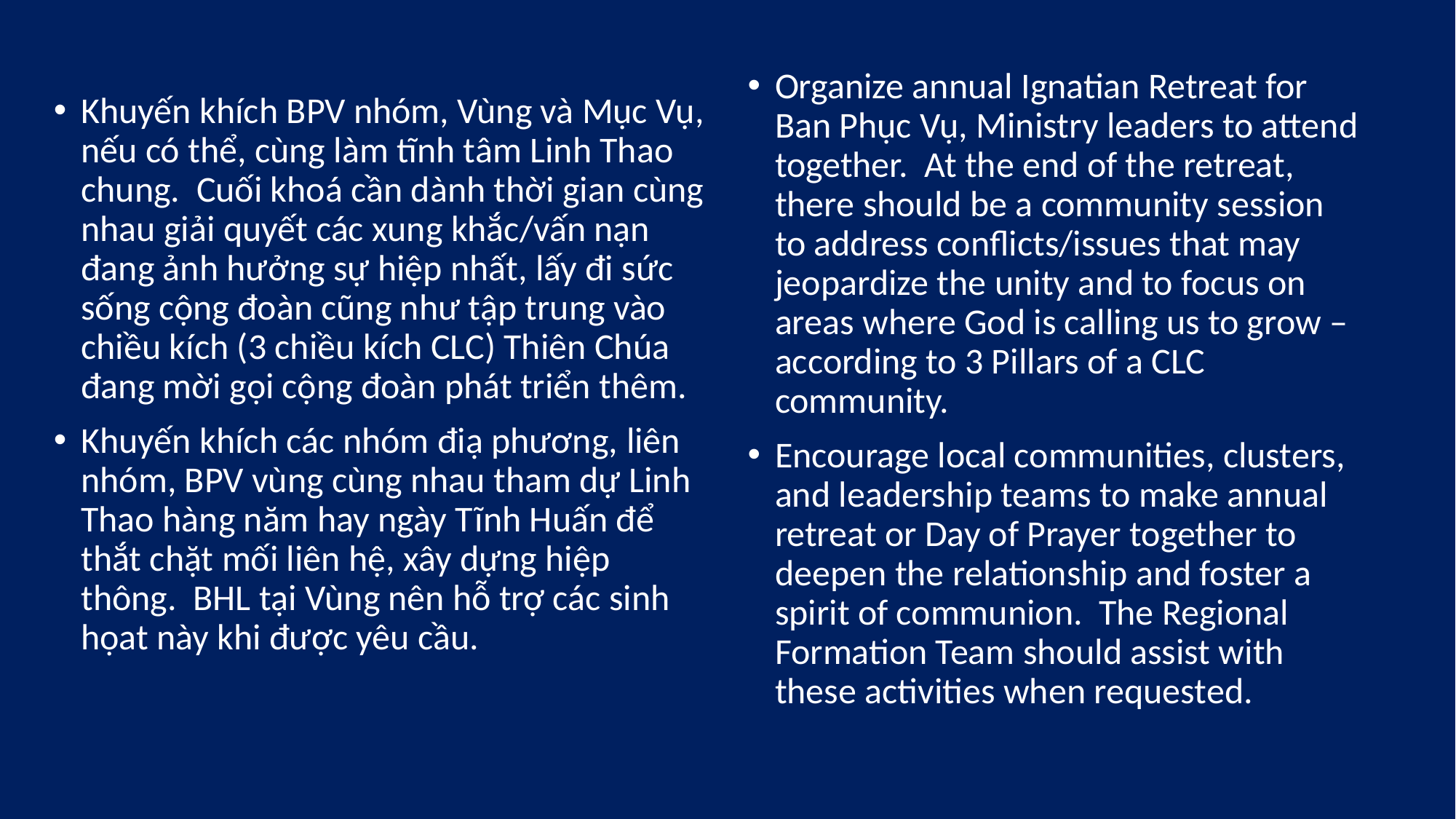

Khuyến khích BPV nhóm, Vùng và Mục Vụ, nếu có thể, cùng làm tĩnh tâm Linh Thao chung.  Cuối khoá cần dành thời gian cùng nhau giải quyết các xung khắc/vấn nạn đang ảnh hưởng sự hiệp nhất, lấy đi sức sống cộng đoàn cũng như tập trung vào chiều kích (3 chiều kích CLC) Thiên Chúa đang mời gọi cộng đoàn phát triển thêm.
Khuyến khích các nhóm điạ phương, liên nhóm, BPV vùng cùng nhau tham dự Linh Thao hàng năm hay ngày Tĩnh Huấn để thắt chặt mối liên hệ, xây dựng hiệp thông.  BHL tại Vùng nên hỗ trợ các sinh họat này khi được yêu cầu.
Organize annual Ignatian Retreat for Ban Phục Vụ, Ministry leaders to attend together.  At the end of the retreat, there should be a community session to address conflicts/issues that may jeopardize the unity and to focus on areas where God is calling us to grow – according to 3 Pillars of a CLC community.
Encourage local communities, clusters, and leadership teams to make annual retreat or Day of Prayer together to deepen the relationship and foster a spirit of communion.  The Regional Formation Team should assist with these activities when requested.